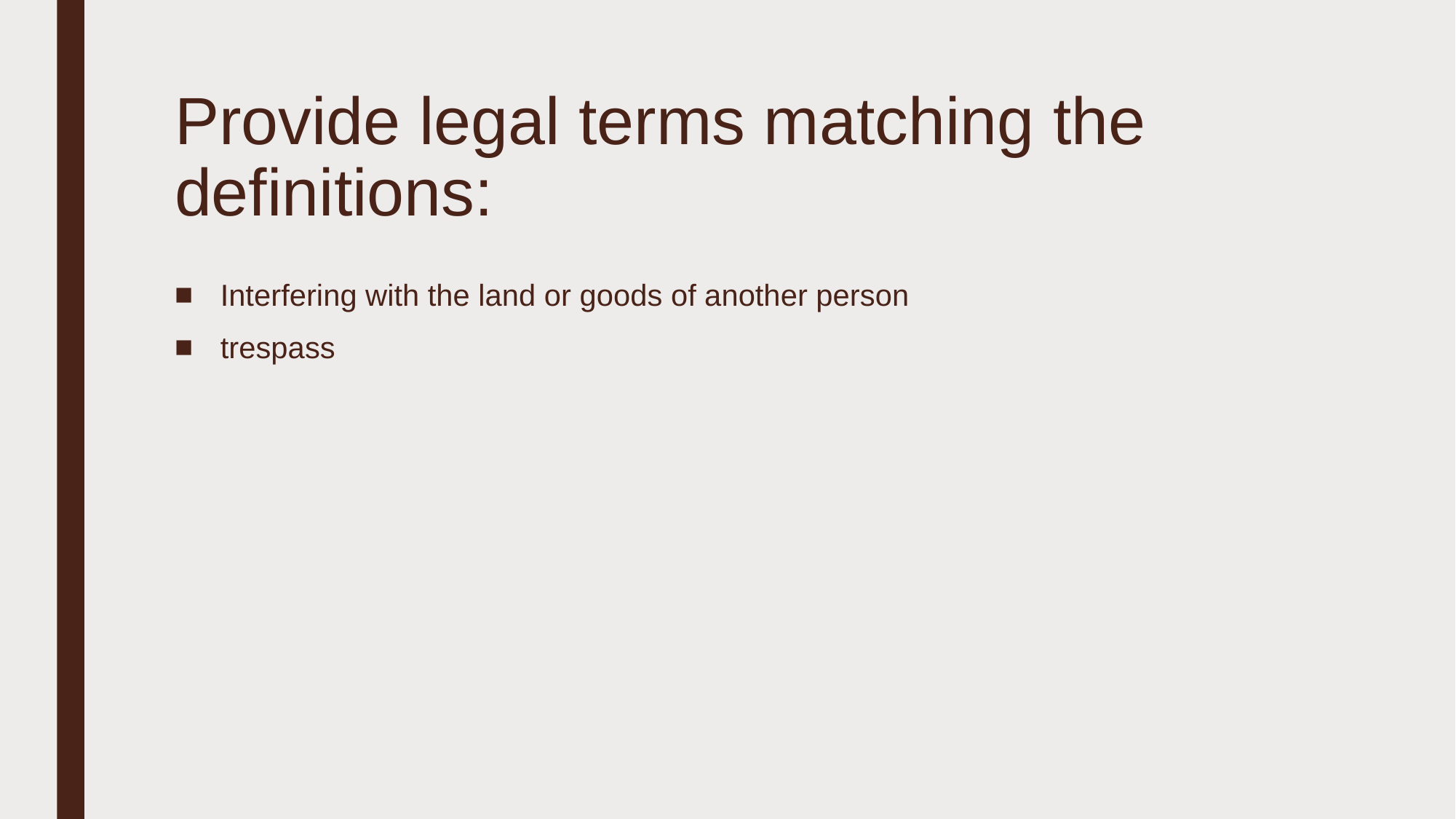

# Provide legal terms matching the definitions:
Interfering with the land or goods of another person
trespass